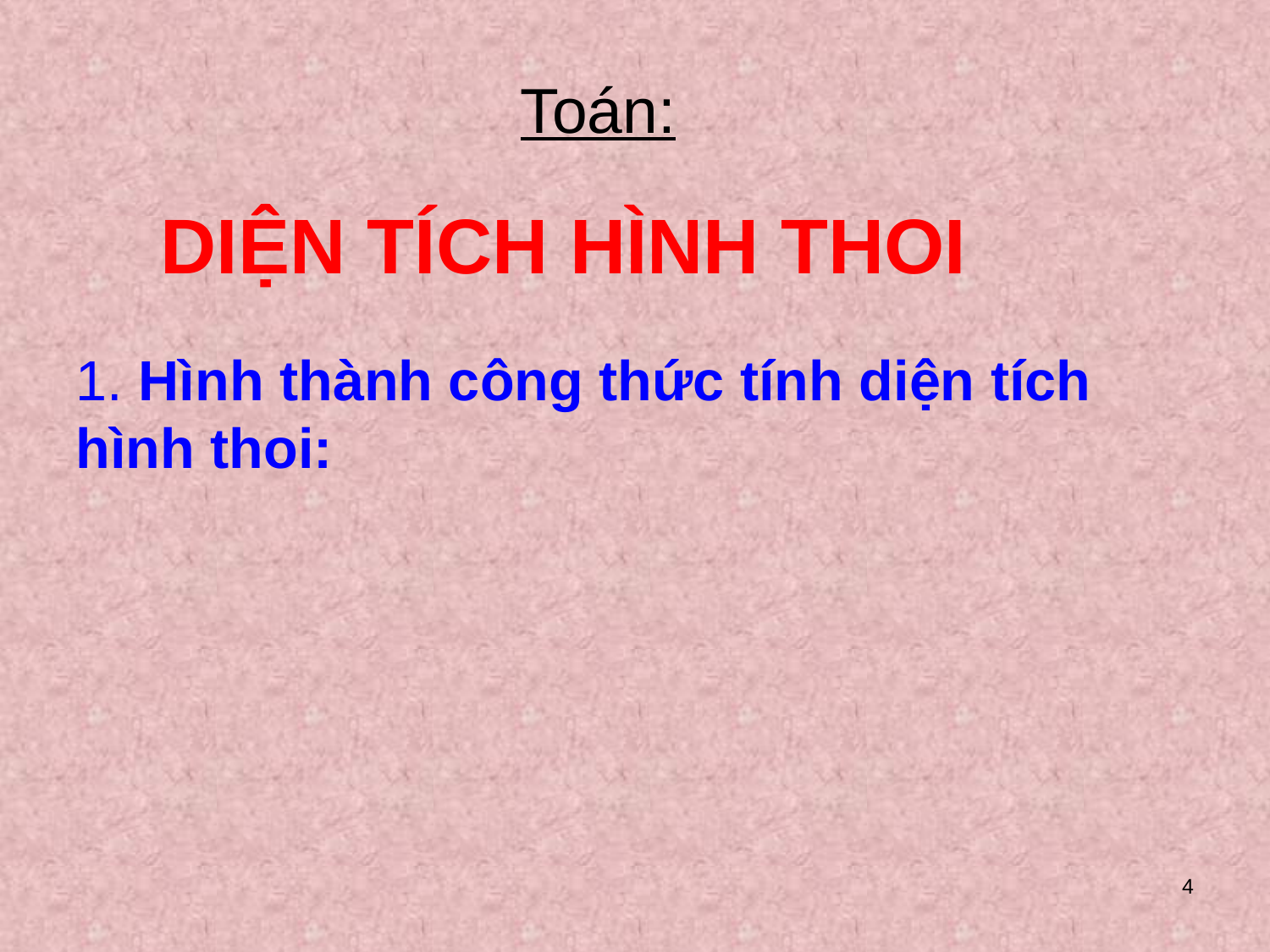

Toán:
DIỆN TÍCH HÌNH THOI
1. Hình thành công thức tính diện tích hình thoi:
4